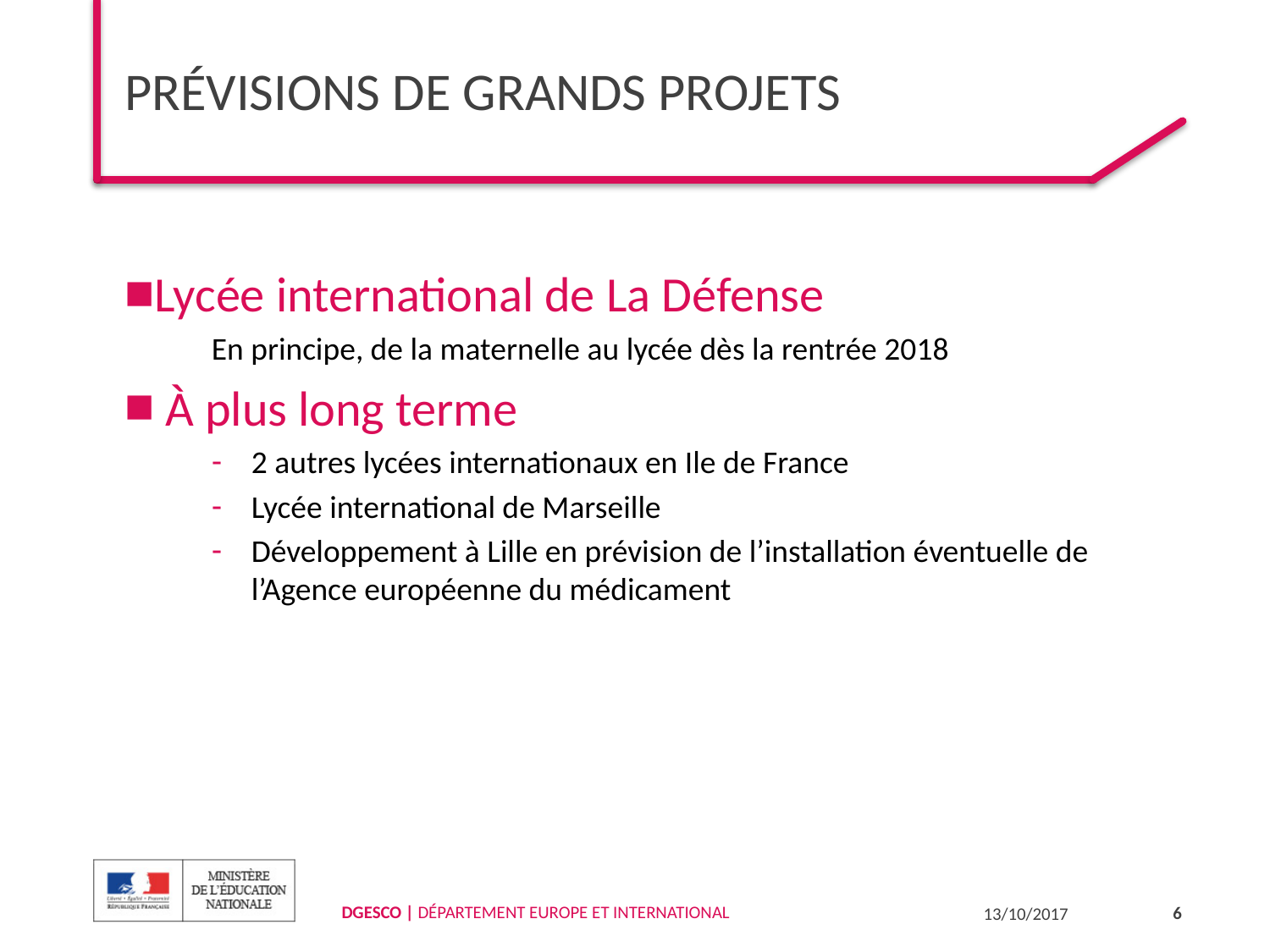

# Prévisions de grands projets

Lycée international de La Défense
En principe, de la maternelle au lycée dès la rentrée 2018
 À plus long terme
2 autres lycées internationaux en Ile de France
Lycée international de Marseille
Développement à Lille en prévision de l’installation éventuelle de l’Agence européenne du médicament

6